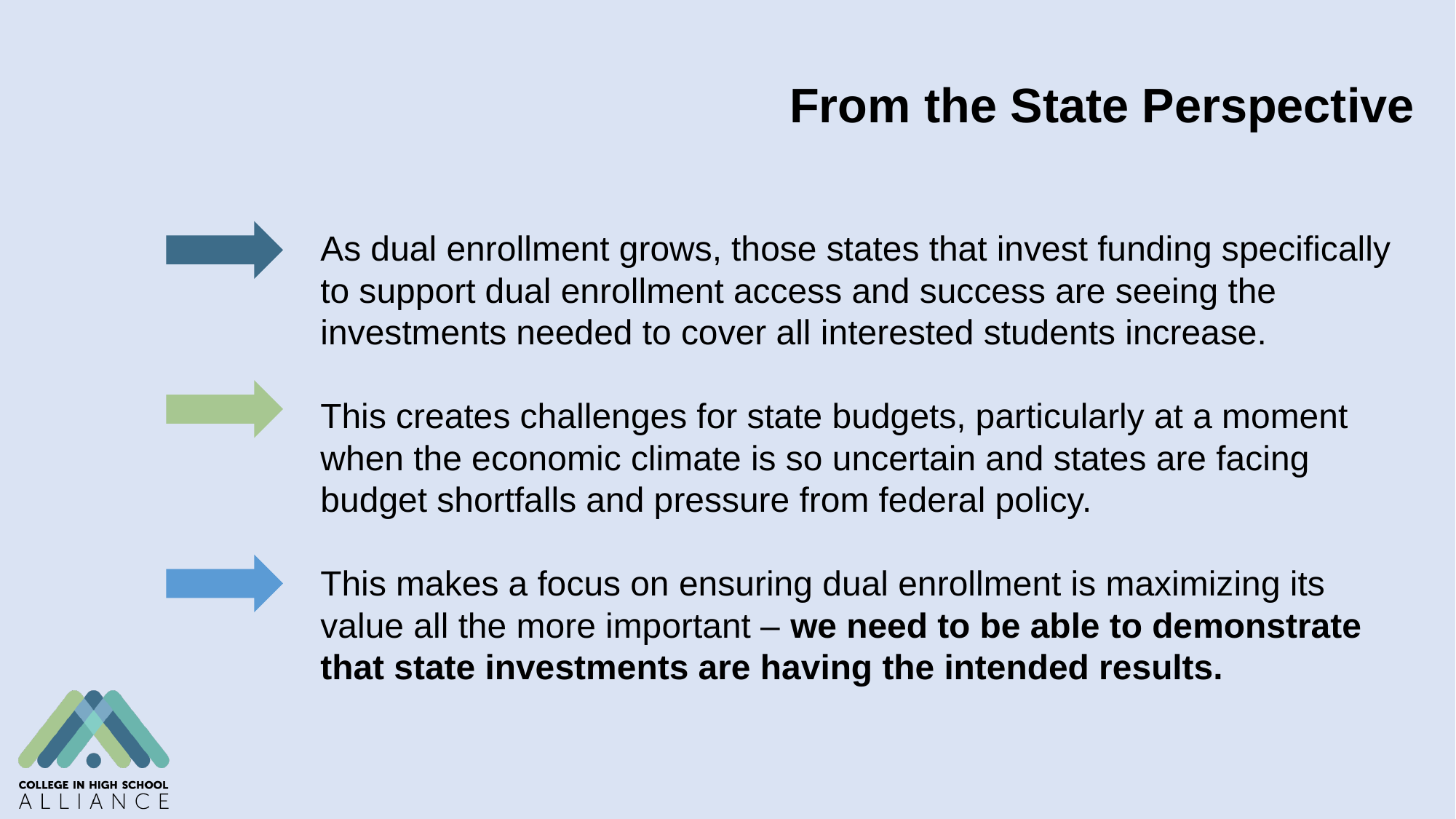

# From the State Perspective

As dual enrollment grows, those states that invest funding specifically to support dual enrollment access and success are seeing the investments needed to cover all interested students increase.

This creates challenges for state budgets, particularly at a moment when the economic climate is so uncertain and states are facing budget shortfalls and pressure from federal policy.

This makes a focus on ensuring dual enrollment is maximizing its value all the more important – we need to be able to demonstrate that state investments are having the intended results.